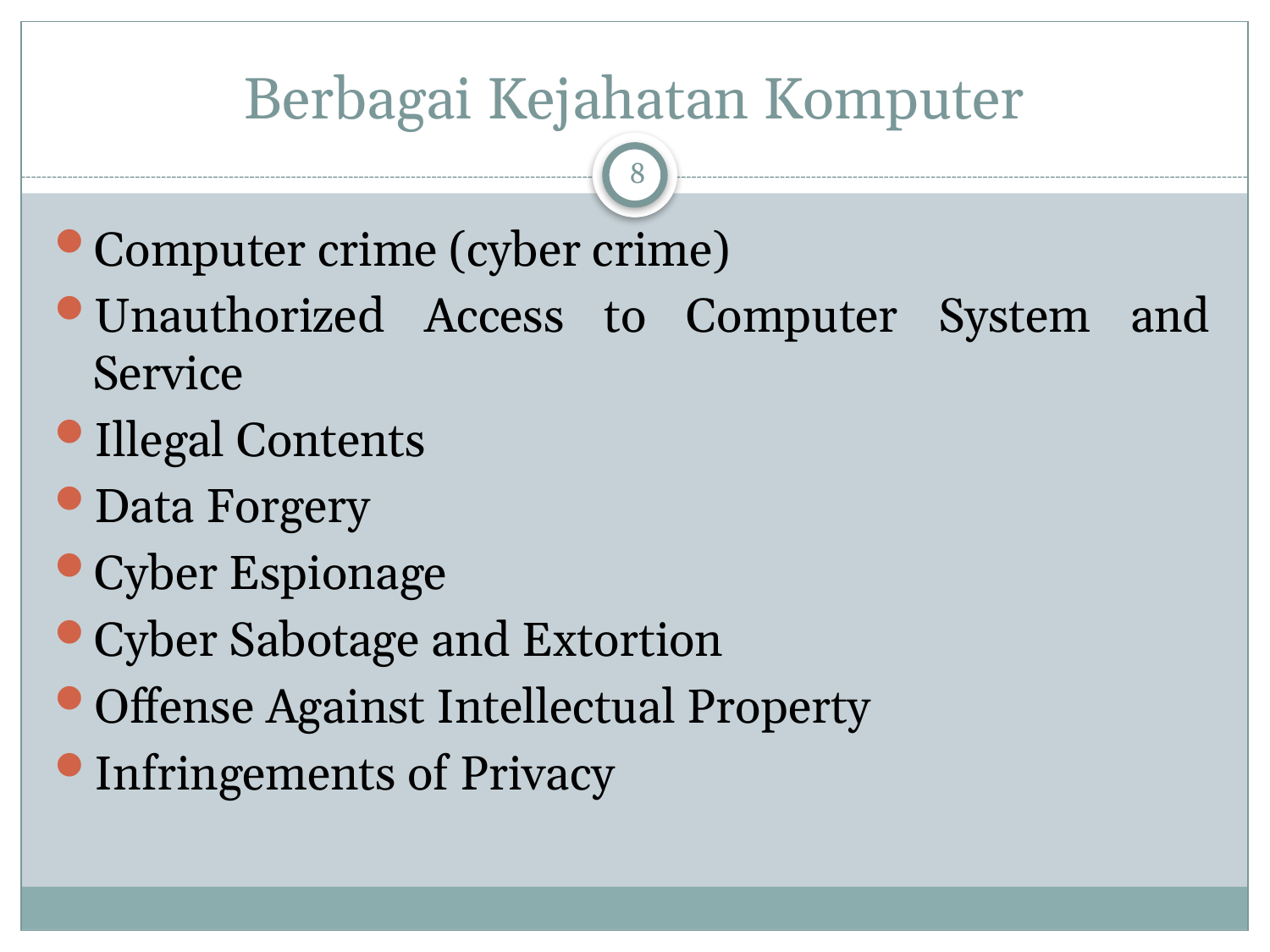

# Berbagai Kejahatan Komputer
8
Computer crime (cyber crime)
Unauthorized Access to Computer System and Service
Illegal Contents
Data Forgery
Cyber Espionage
Cyber Sabotage and Extortion
Offense Against Intellectual Property
Infringements of Privacy